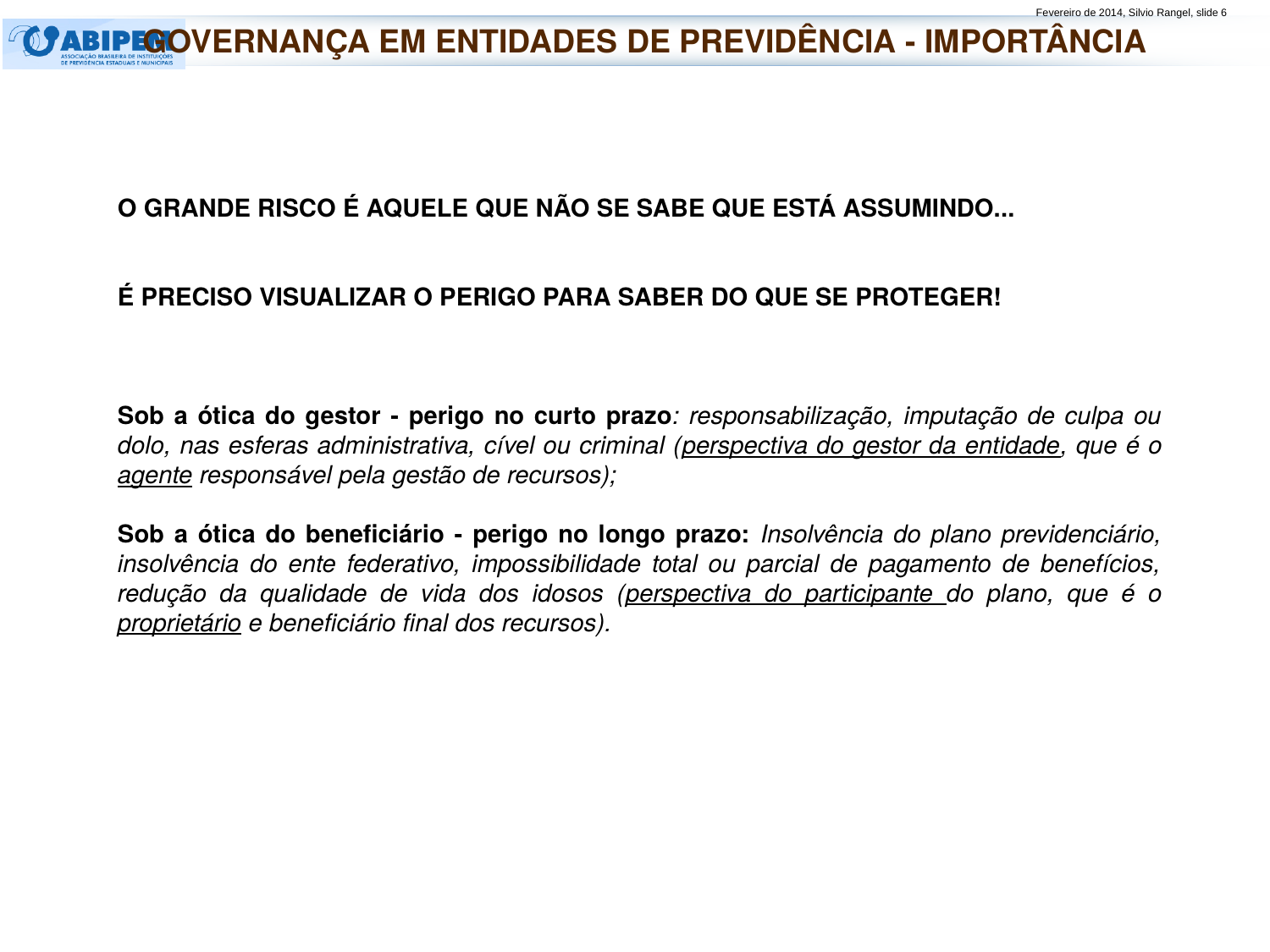

Governança em Entidades de Previdência - Importância
O GRANDE RISCO É AQUELE QUE NÃO SE SABE QUE ESTÁ ASSUMINDO...

É PRECISO VISUALIZAR O PERIGO PARA SABER DO QUE SE PROTEGER!

Sob a ótica do gestor - perigo no curto prazo: responsabilização, imputação de culpa ou dolo, nas esferas administrativa, cível ou criminal (perspectiva do gestor da entidade, que é o agente responsável pela gestão de recursos);

Sob a ótica do beneficiário - perigo no longo prazo: Insolvência do plano previdenciário, insolvência do ente federativo, impossibilidade total ou parcial de pagamento de benefícios, redução da qualidade de vida dos idosos (perspectiva do participante do plano, que é o proprietário e beneficiário final dos recursos).